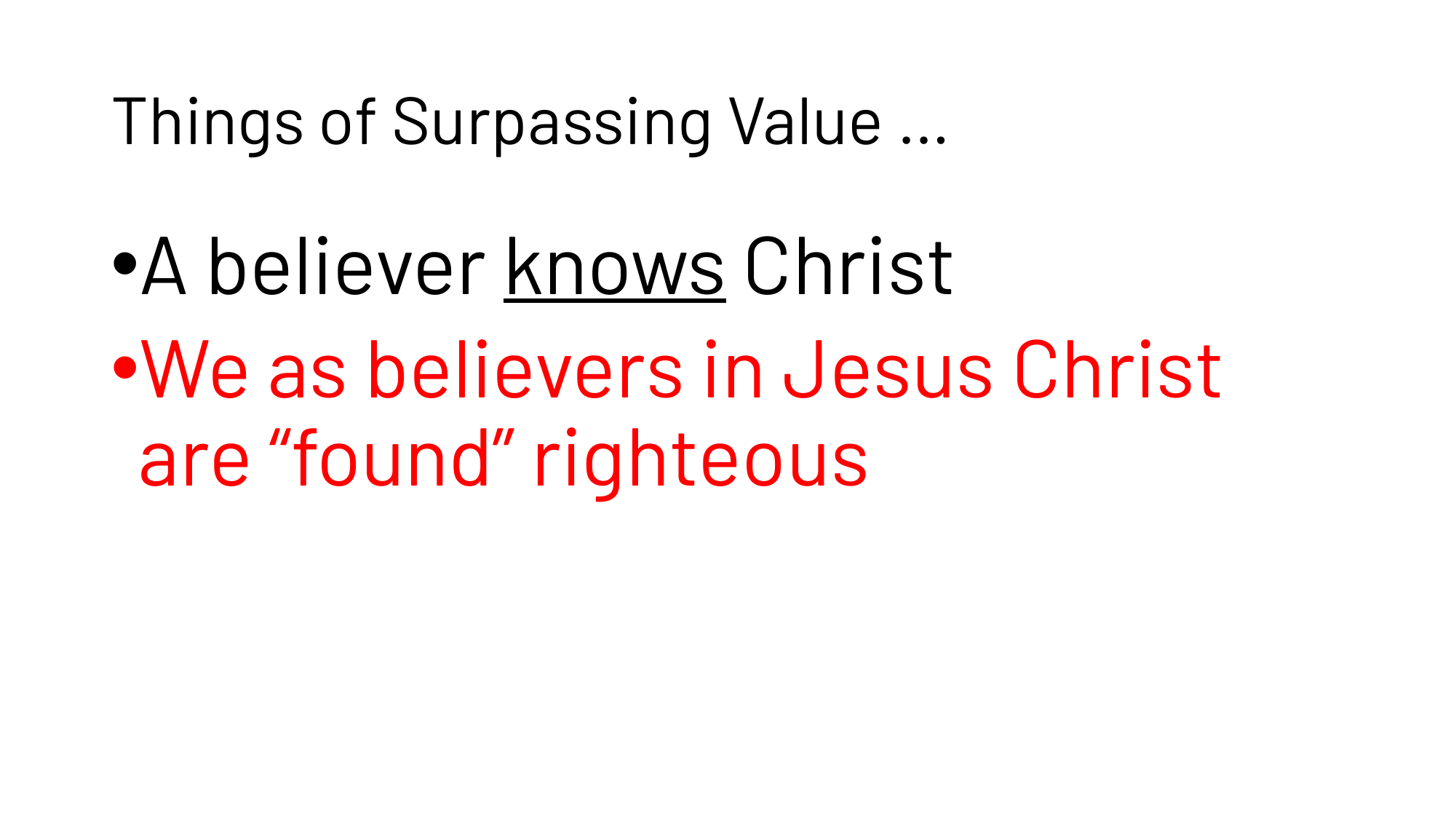

# Things of Surpassing Value …
A believer knows Christ
We as believers in Jesus Christ are “found” righteous